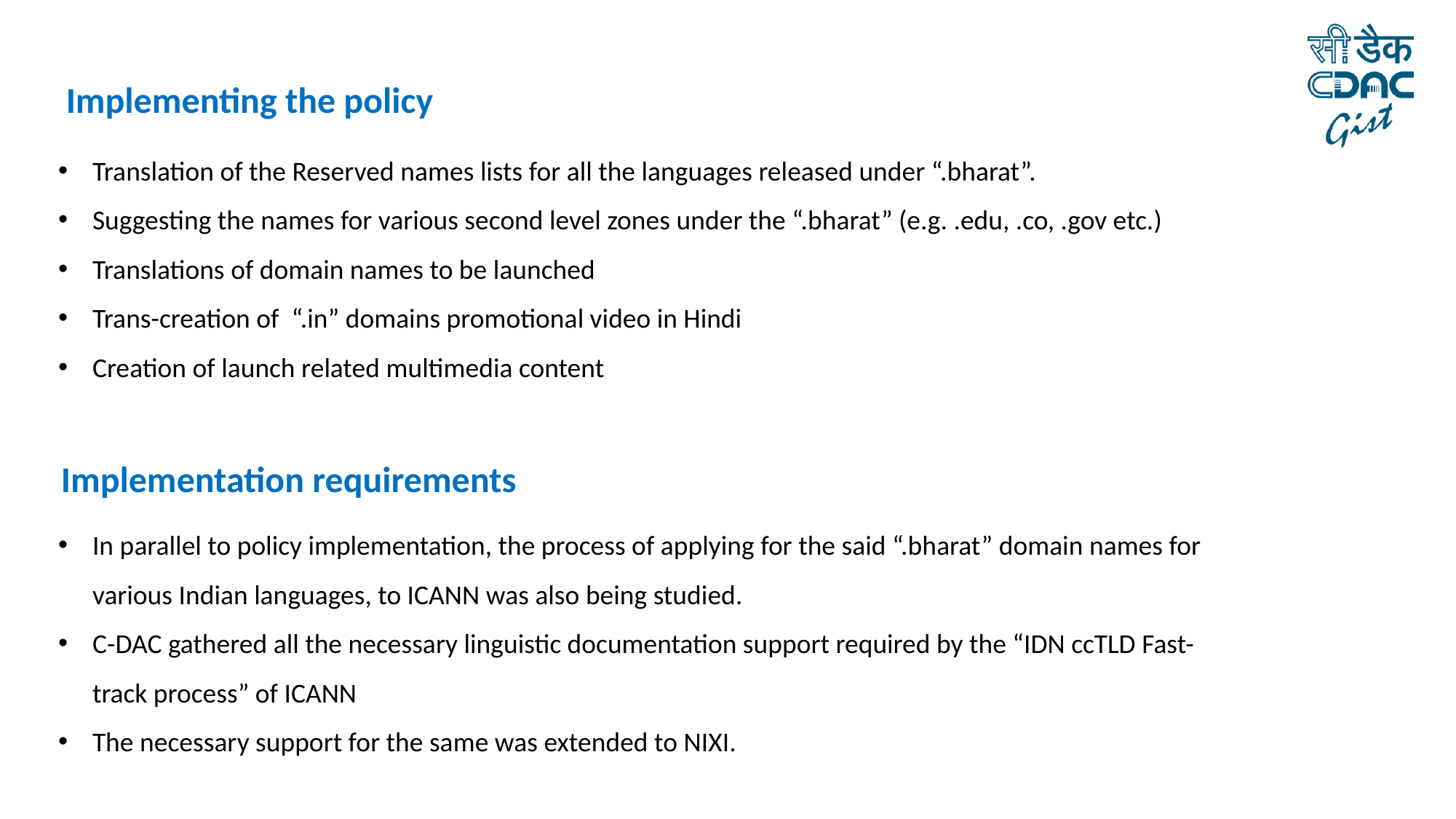

Implementing the policy
Translation of the Reserved names lists for all the languages released under “.bharat”.
Suggesting the names for various second level zones under the “.bharat” (e.g. .edu, .co, .gov etc.)
Translations of domain names to be launched
Trans-creation of  “.in” domains promotional video in Hindi
Creation of launch related multimedia content
Implementation requirements
In parallel to policy implementation, the process of applying for the said “.bharat” domain names for various Indian languages, to ICANN was also being studied.
C-DAC gathered all the necessary linguistic documentation support required by the “IDN ccTLD Fast-track process” of ICANN
The necessary support for the same was extended to NIXI.